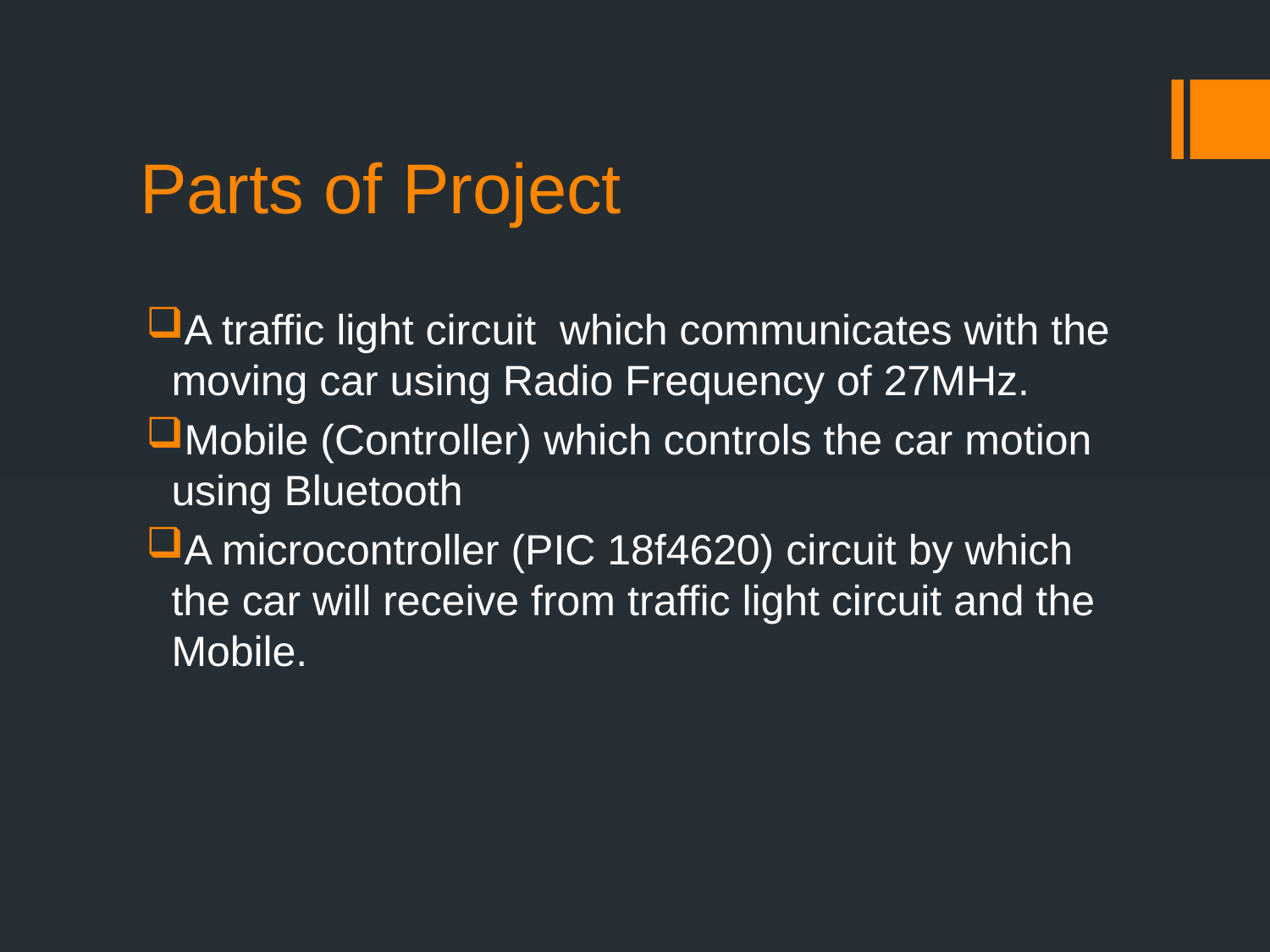

# Parts of Project
A traffic light circuit  which communicates with the moving car using Radio Frequency of 27MHz.
Mobile (Controller) which controls the car motion using Bluetooth
A microcontroller (PIC 18f4620) circuit by which the car will receive from traffic light circuit and the Mobile.